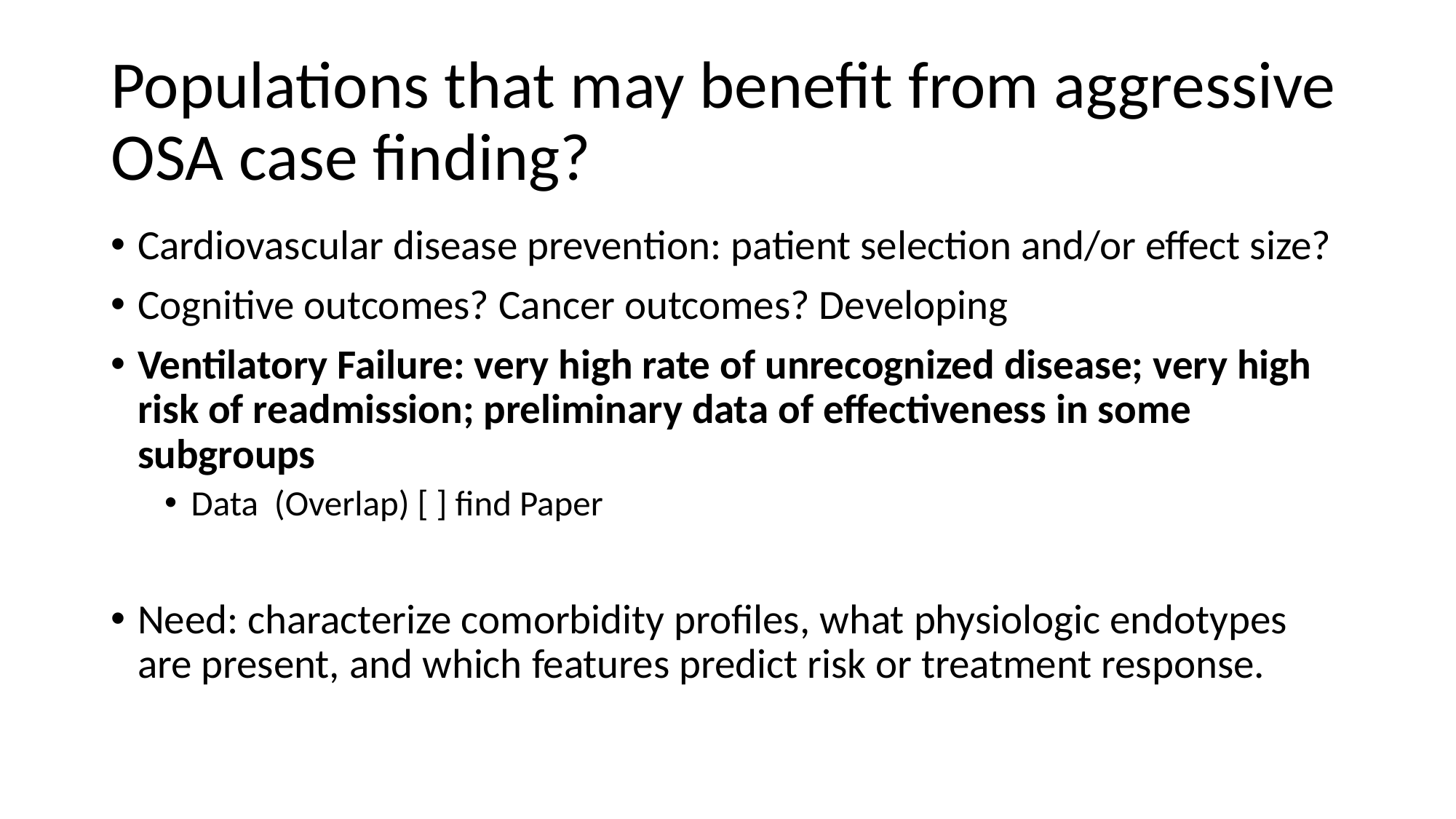

# Populations that may benefit from aggressive OSA case finding?
Cardiovascular disease prevention: patient selection and/or effect size?
Cognitive outcomes? Cancer outcomes? Developing
Ventilatory Failure: very high rate of unrecognized disease; very high risk of readmission; preliminary data of effectiveness in some subgroups
Data  (Overlap) [ ] find Paper

Need: characterize comorbidity profiles, what physiologic endotypes are present, and which features predict risk or treatment response.